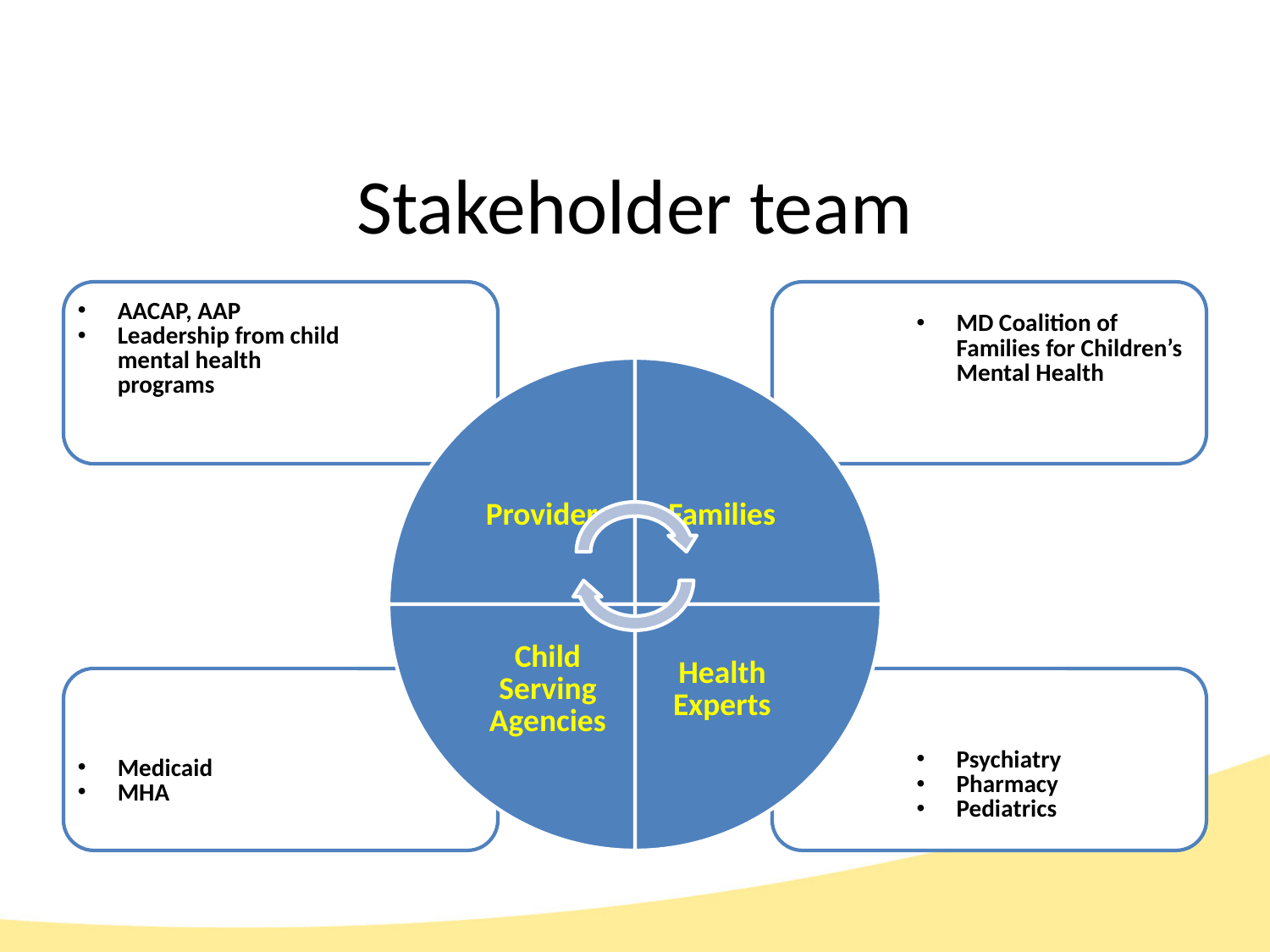

# Stakeholder team
Providers
AACAP, AAP
Families
MD Coalition of Families for Children’s Mental Health
Health Experts
Psychiatry
Child Serving Agencies
Medicaid
MHA
Leadership from child mental health programs
Pharmacy
Pediatrics